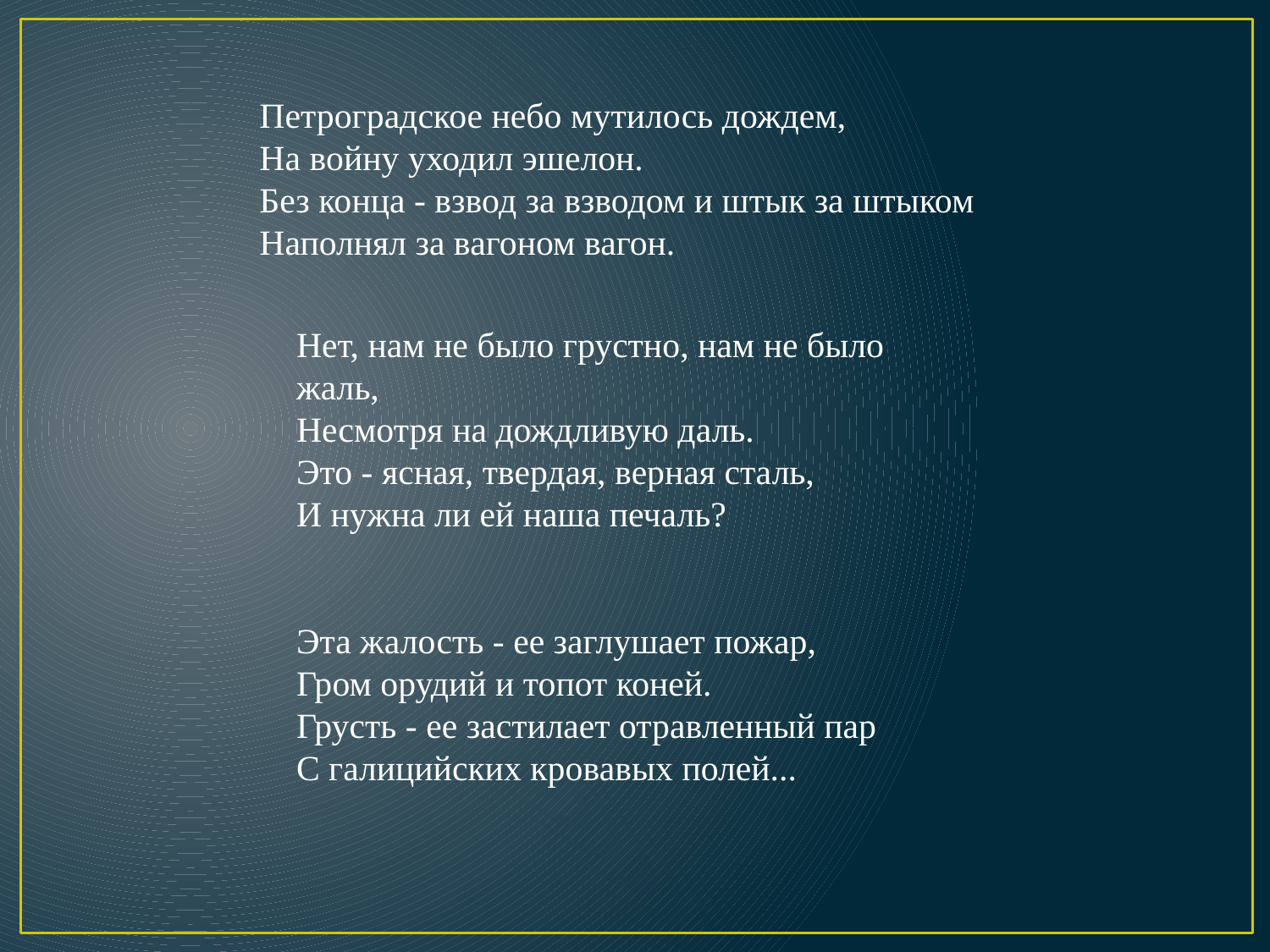

Петроградское небо мутилось дождем,
На войну уходил эшелон.
Без конца - взвод за взводом и штык за штыком
Наполнял за вагоном вагон.
Нет, нам не было грустно, нам не было жаль,
Несмотря на дождливую даль.
Это - ясная, твердая, верная сталь,
И нужна ли ей наша печаль?

Эта жалость - ее заглушает пожар,
Гром орудий и топот коней.
Грусть - ее застилает отравленный пар
С галицийских кровавых полей...